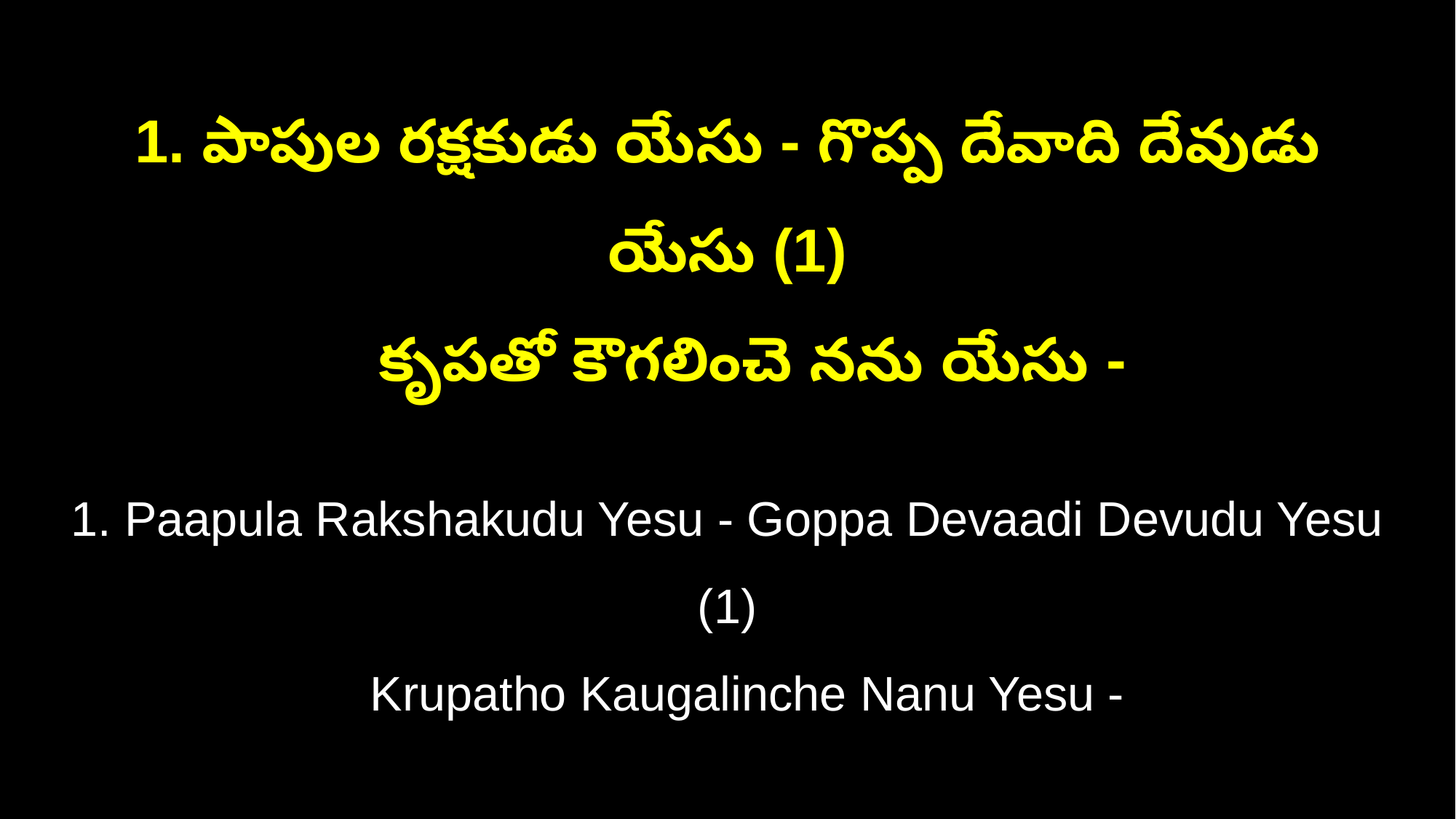

1. పాపుల రక్షకుడు యేసు - గొప్ప దేవాది దేవుడు యేసు (1)
   కృపతో కౌగలించె నను యేసు -
1. Paapula Rakshakudu Yesu - Goppa Devaadi Devudu Yesu (1)
   Krupatho Kaugalinche Nanu Yesu -